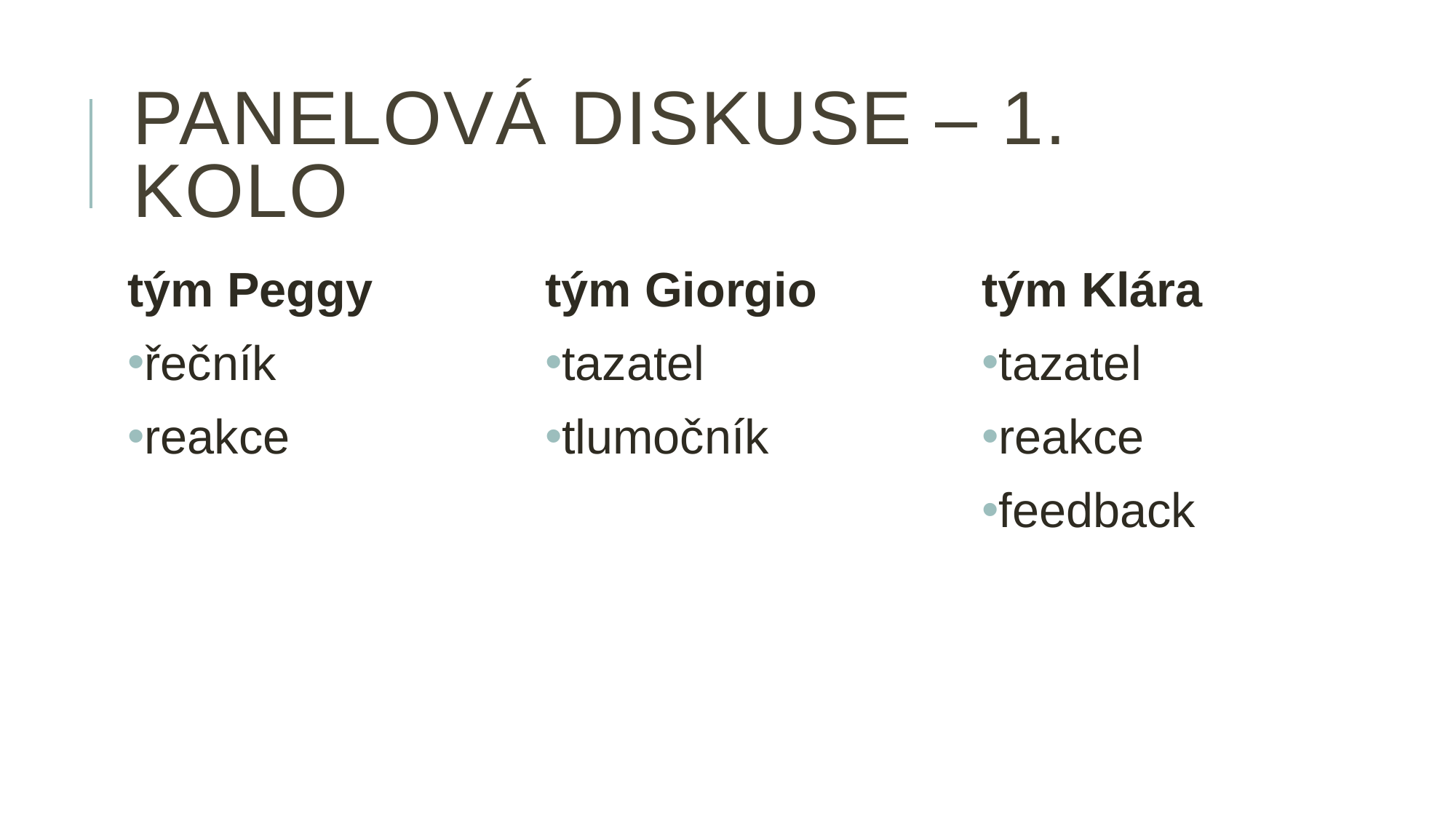

# panelová diskuse – 1. kolo
tým Peggy
řečník
reakce
tým Giorgio
tazatel
tlumočník

tým Klára
tazatel
reakce
feedback